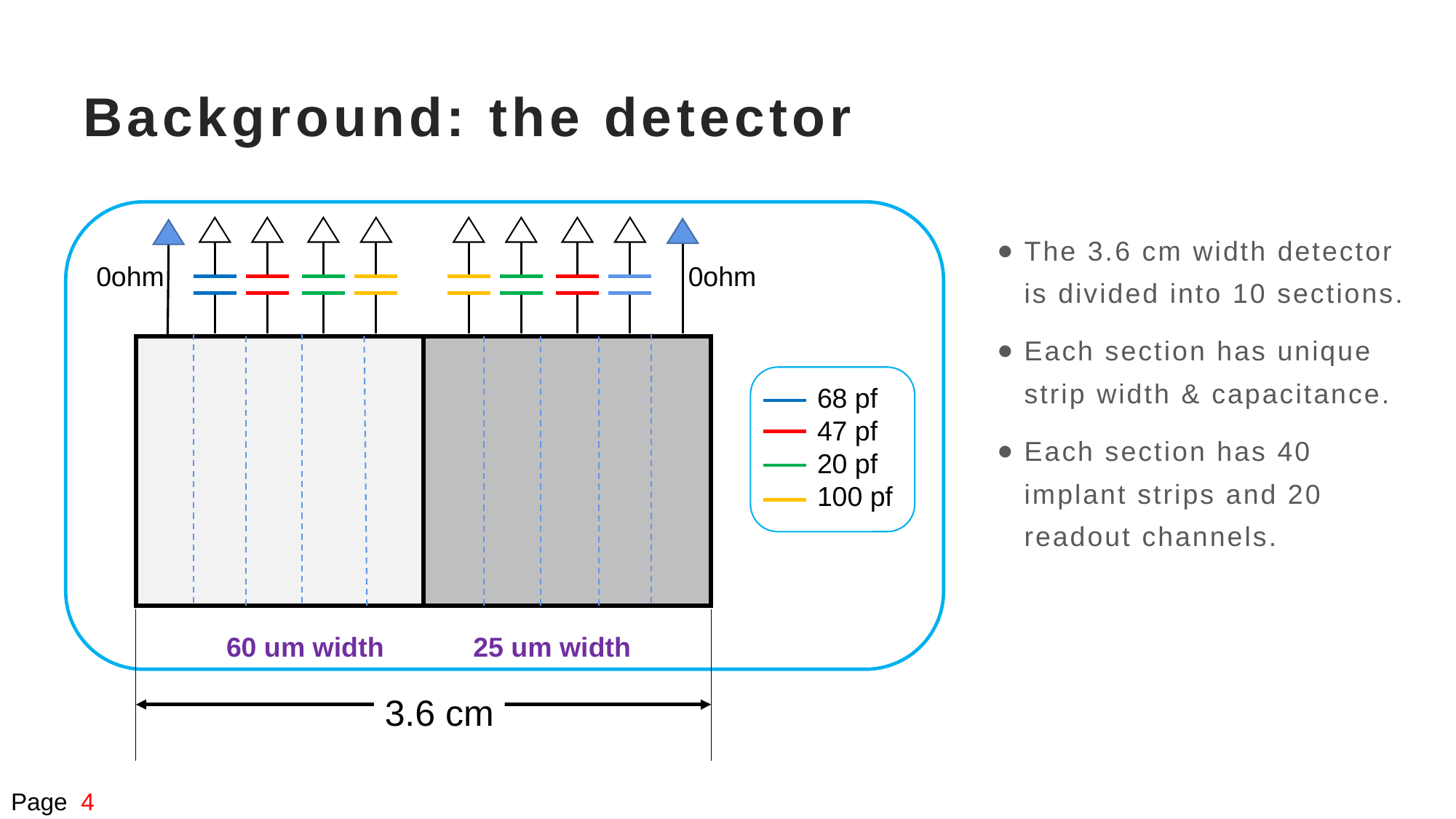

# Background: the detector

0ohm
0ohm

68 pf
47 pf
20 pf
100 pf
60 um width
25 um width
The 3.6 cm width detector is divided into 10 sections.
Each section has unique strip width & capacitance.
Each section has 40 implant strips and 20 readout channels.
3.6 cm
Page  4